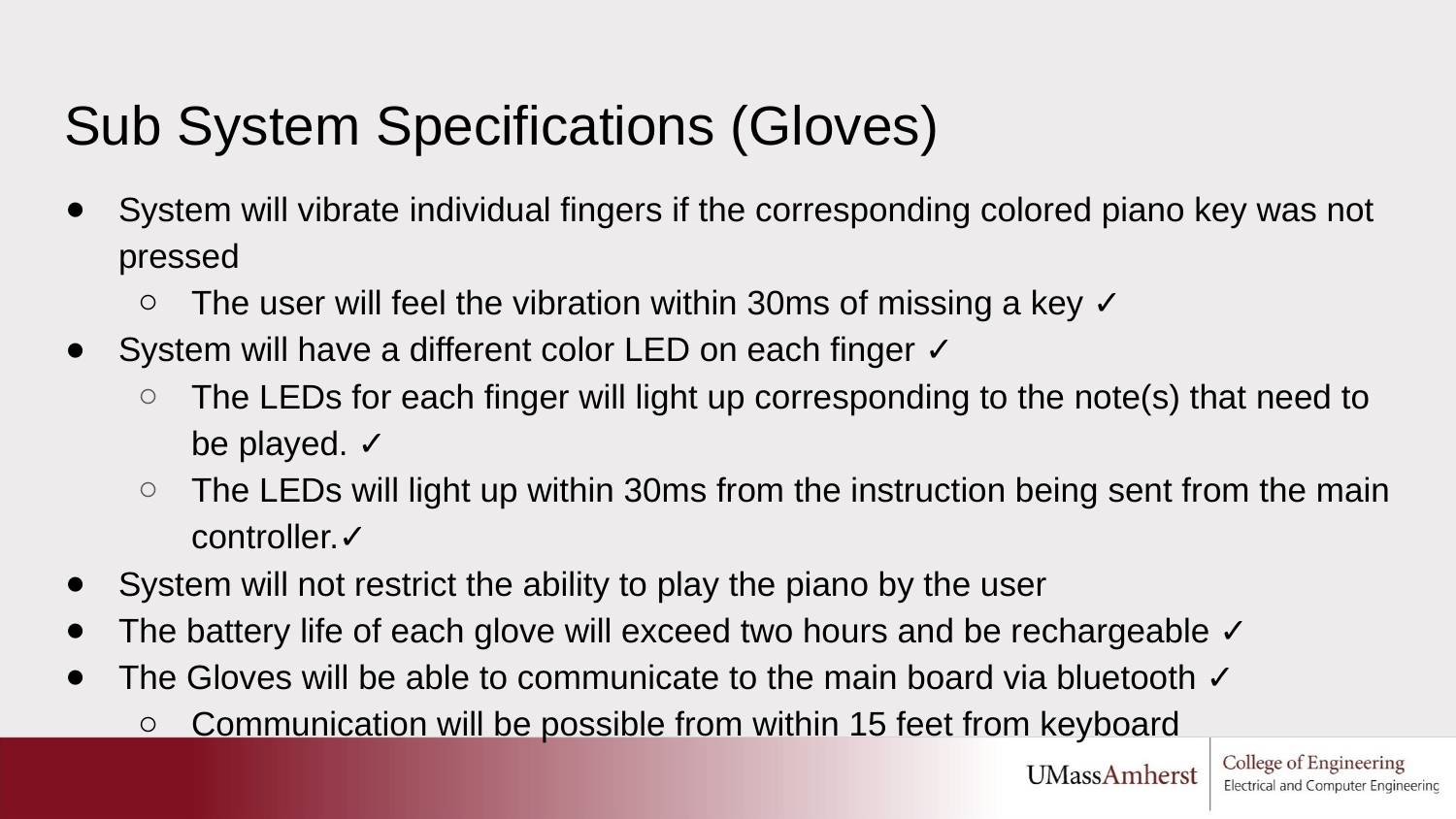

Sub System Specifications (Gloves)
System will vibrate individual fingers if the corresponding colored piano key was not pressed
The user will feel the vibration within 30ms of missing a key ✓
System will have a different color LED on each finger ✓
The LEDs for each finger will light up corresponding to the note(s) that need to be played. ✓
The LEDs will light up within 30ms from the instruction being sent from the main controller.✓
System will not restrict the ability to play the piano by the user
The battery life of each glove will exceed two hours and be rechargeable ✓
The Gloves will be able to communicate to the main board via bluetooth ✓
Communication will be possible from within 15 feet from keyboard